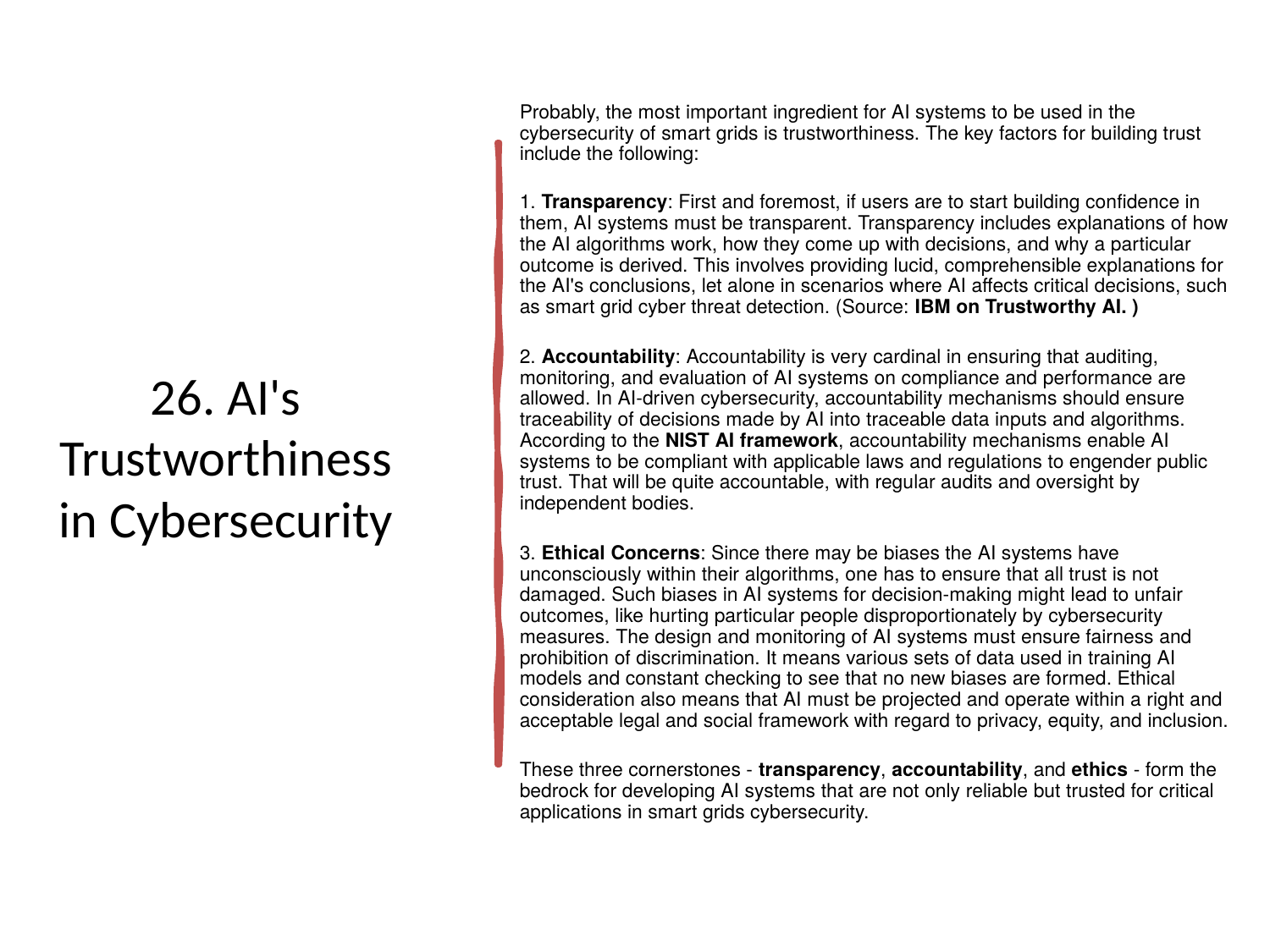

Probably, the most important ingredient for AI systems to be used in the cybersecurity of smart grids is trustworthiness. The key factors for building trust include the following:
1. Transparency: First and foremost, if users are to start building confidence in them, AI systems must be transparent. Transparency includes explanations of how the AI algorithms work, how they come up with decisions, and why a particular outcome is derived. This involves providing lucid, comprehensible explanations for the AI's conclusions, let alone in scenarios where AI affects critical decisions, such as smart grid cyber threat detection. (Source: IBM on Trustworthy AI. )

2. Accountability: Accountability is very cardinal in ensuring that auditing, monitoring, and evaluation of AI systems on compliance and performance are allowed. In AI-driven cybersecurity, accountability mechanisms should ensure traceability of decisions made by AI into traceable data inputs and algorithms. According to the NIST AI framework, accountability mechanisms enable AI systems to be compliant with applicable laws and regulations to engender public trust. That will be quite accountable, with regular audits and oversight by independent bodies.

3. Ethical Concerns: Since there may be biases the AI systems have unconsciously within their algorithms, one has to ensure that all trust is not damaged. Such biases in AI systems for decision-making might lead to unfair outcomes, like hurting particular people disproportionately by cybersecurity measures. The design and monitoring of AI systems must ensure fairness and prohibition of discrimination. It means various sets of data used in training AI models and constant checking to see that no new biases are formed. Ethical consideration also means that AI must be projected and operate within a right and acceptable legal and social framework with regard to privacy, equity, and inclusion.

These three cornerstones - transparency, accountability, and ethics - form the bedrock for developing AI systems that are not only reliable but trusted for critical applications in smart grids cybersecurity.
# 26. AI's Trustworthiness in Cybersecurity